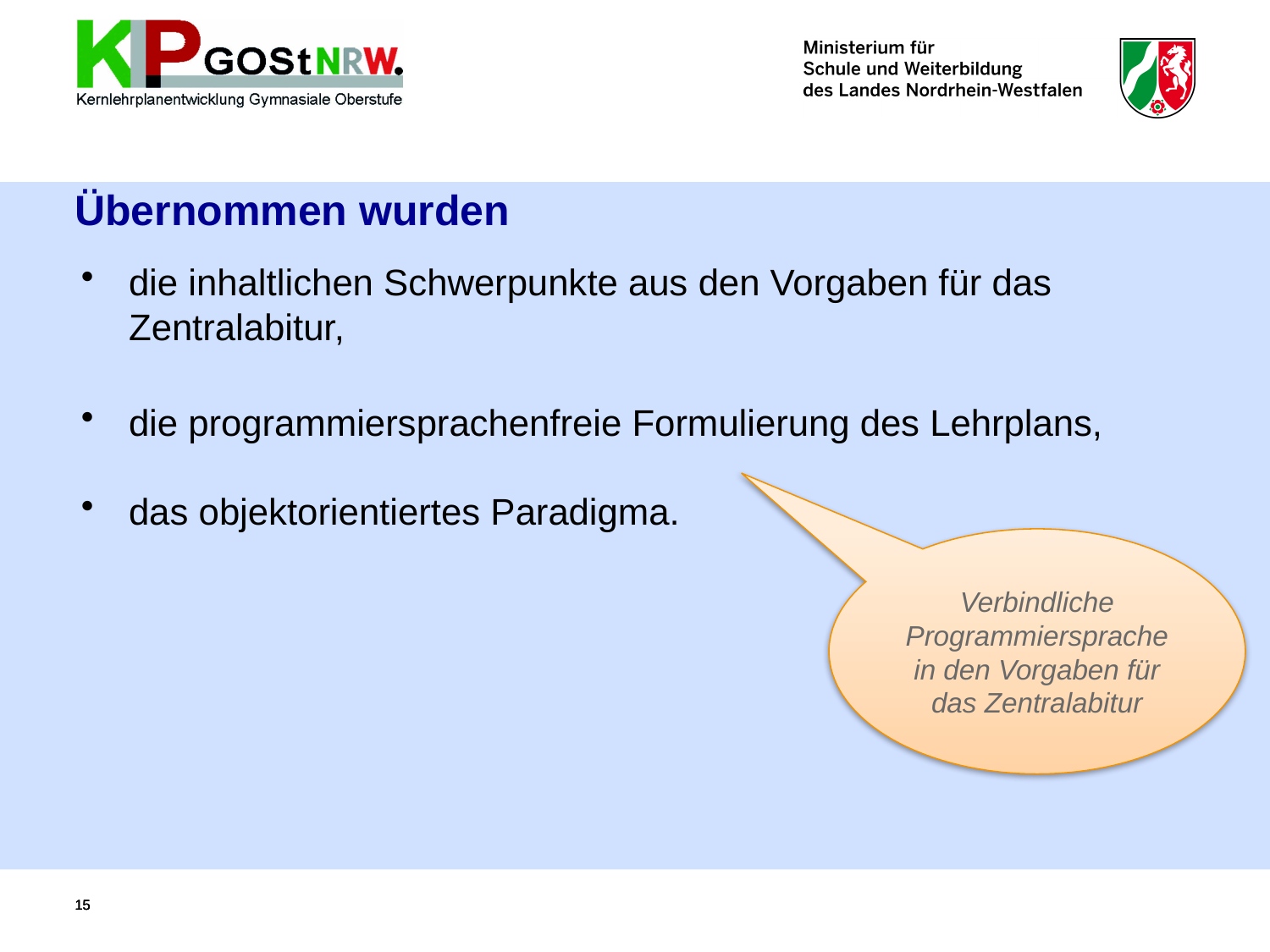

# Übernommen wurden
die inhaltlichen Schwerpunkte aus den Vorgaben für das Zentralabitur,

die programmiersprachenfreie Formulierung des Lehrplans,

das objektorientiertes Paradigma.
Verbindliche Programmiersprache in den Vorgaben für das Zentralabitur
15
15
15